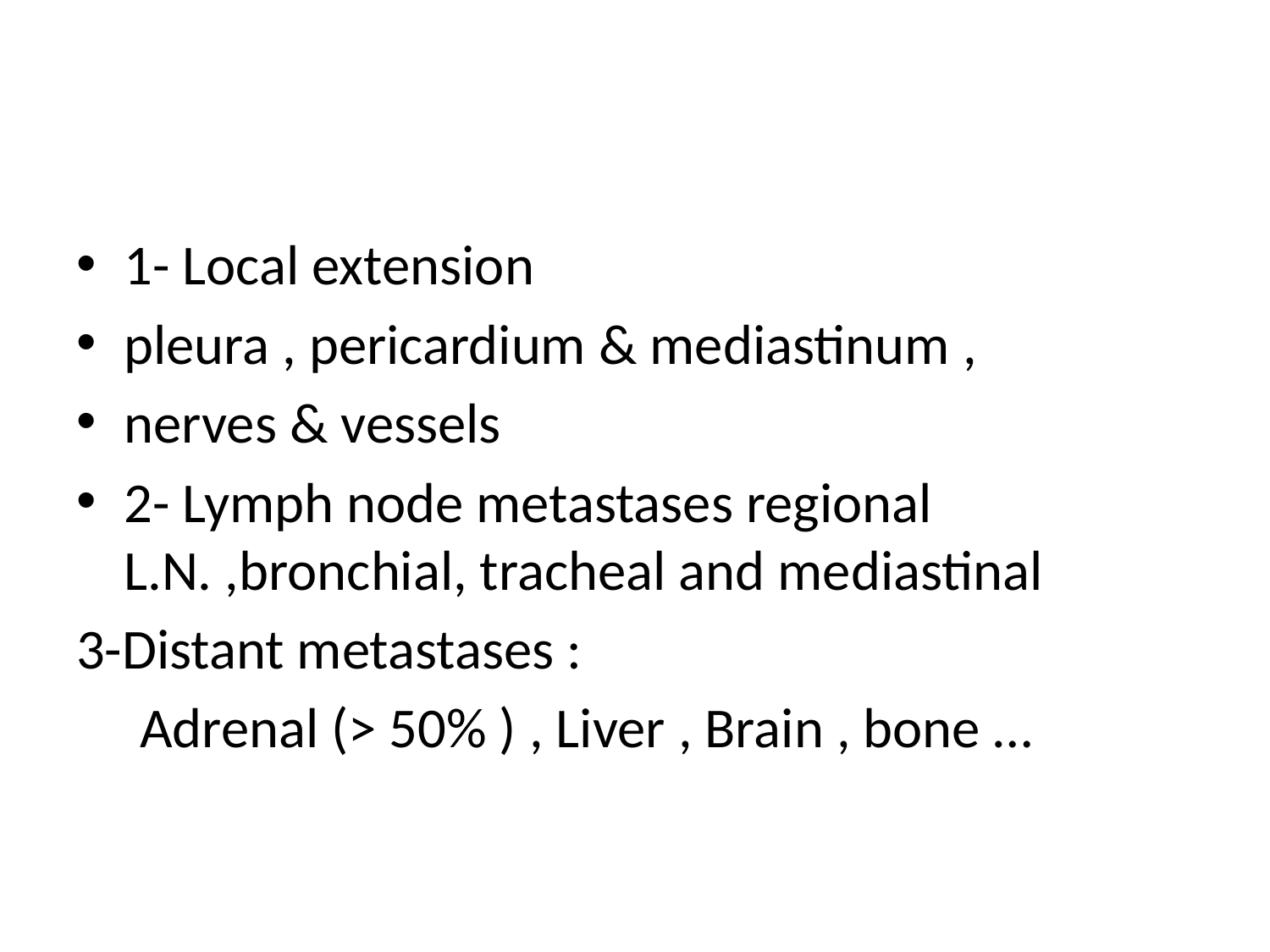

#
1- Local extension
pleura , pericardium & mediastinum ,
nerves & vessels
2- Lymph node metastases regional L.N. ,bronchial, tracheal and mediastinal
3-Distant metastases :
     Adrenal (> 50% ) , Liver , Brain , bone …